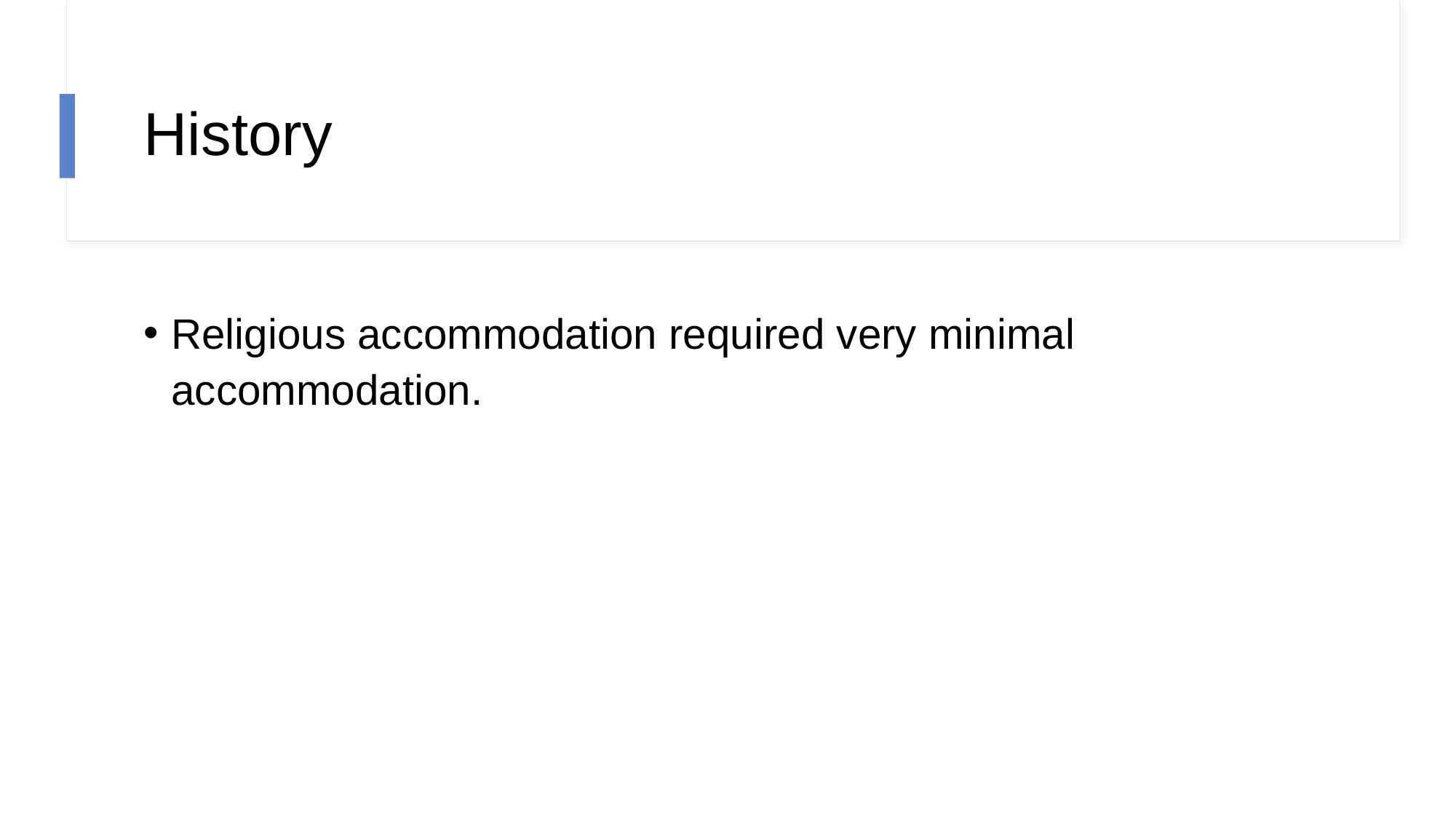

# History
Religious accommodation required very minimal accommodation.